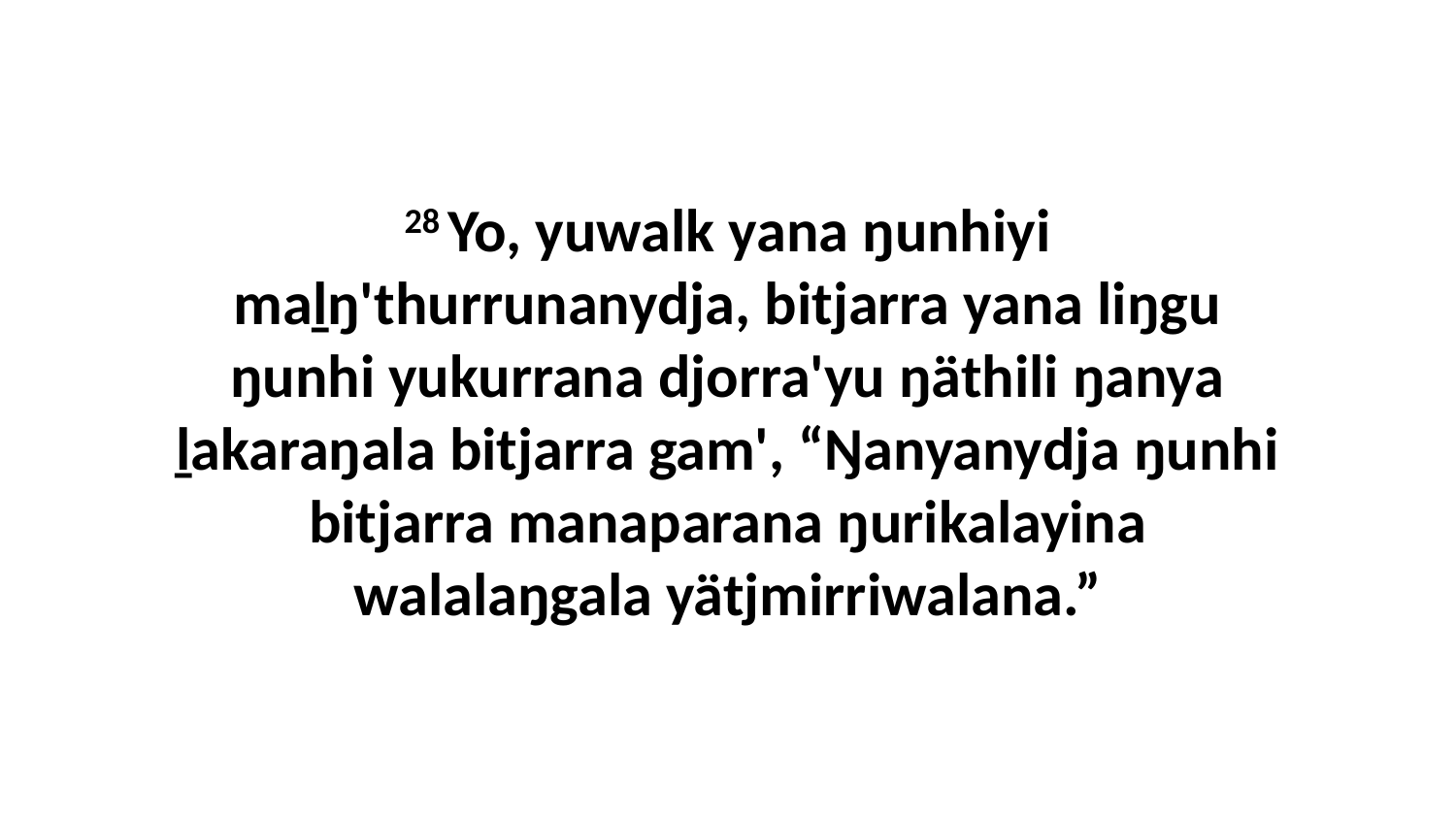

28 Yo, yuwalk yana ŋunhiyi maḻŋ'thurrunanydja, bitjarra yana liŋgu ŋunhi yukurrana djorra'yu ŋäthili ŋanya ḻakaraŋala bitjarra gam', “Ŋanyanydja ŋunhi bitjarra manaparana ŋurikalayina walalaŋgala yätjmirriwalana.”